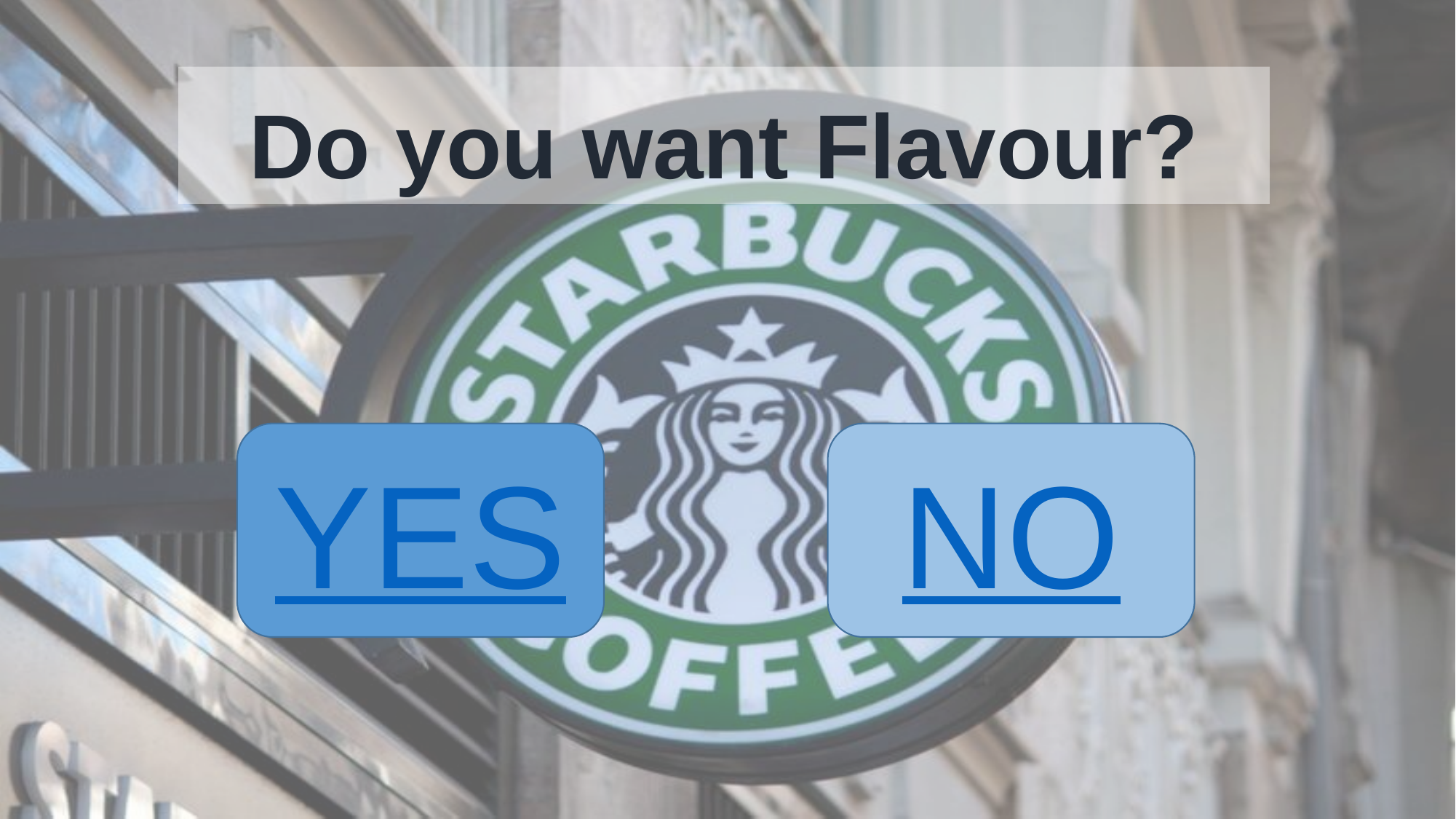

# Do you want Flavour?
NO
YES